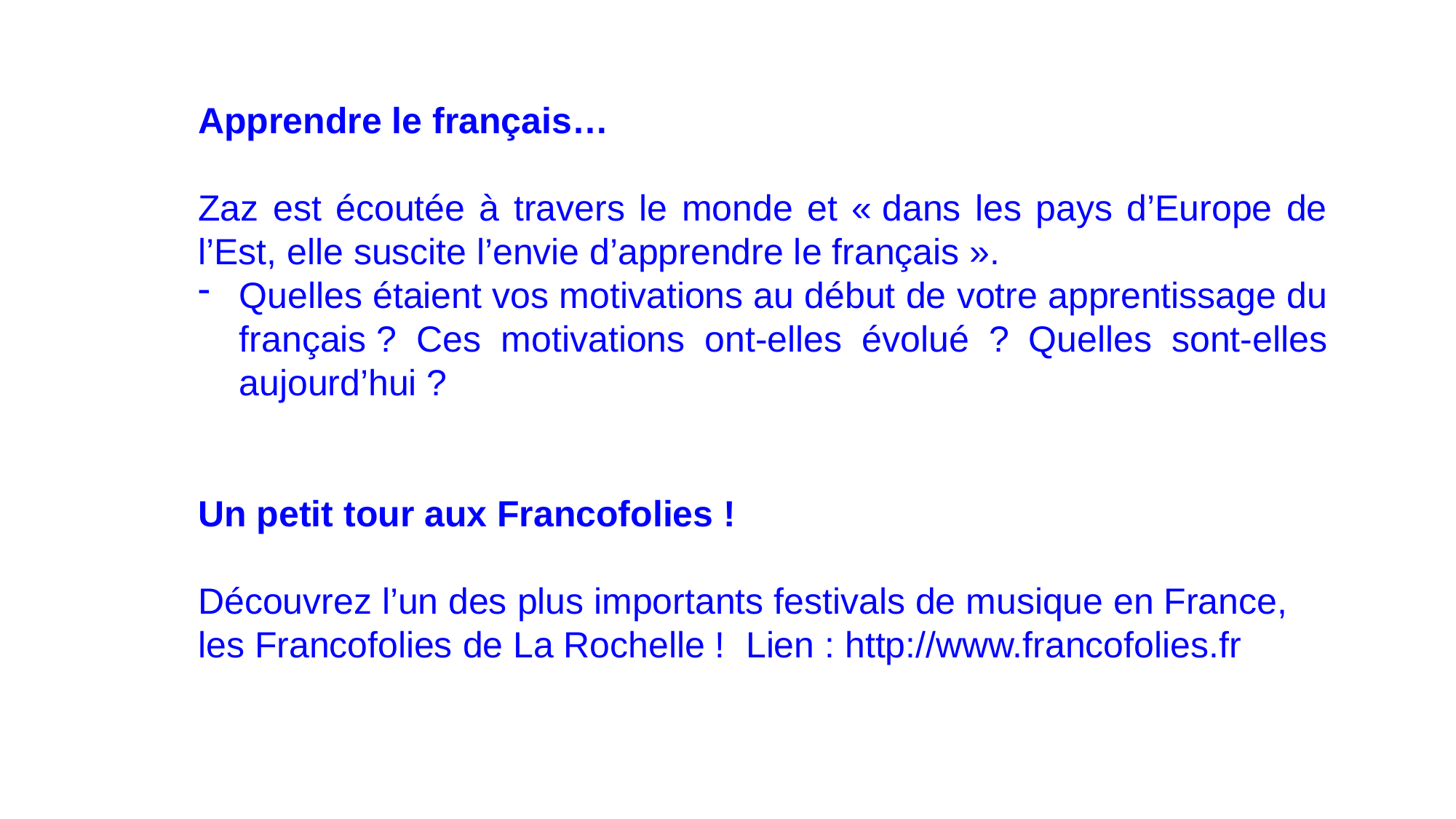

Apprendre le français…

Zaz est écoutée à travers le monde et « dans les pays d’Europe de l’Est, elle suscite l’envie d’apprendre le français ».
Quelles étaient vos motivations au début de votre apprentissage du français ? Ces motivations ont-elles évolué ? Quelles sont-elles aujourd’hui ?

Un petit tour aux Francofolies !

Découvrez l’un des plus importants festivals de musique en France, les Francofolies de La Rochelle !  Lien : http://www.francofolies.fr